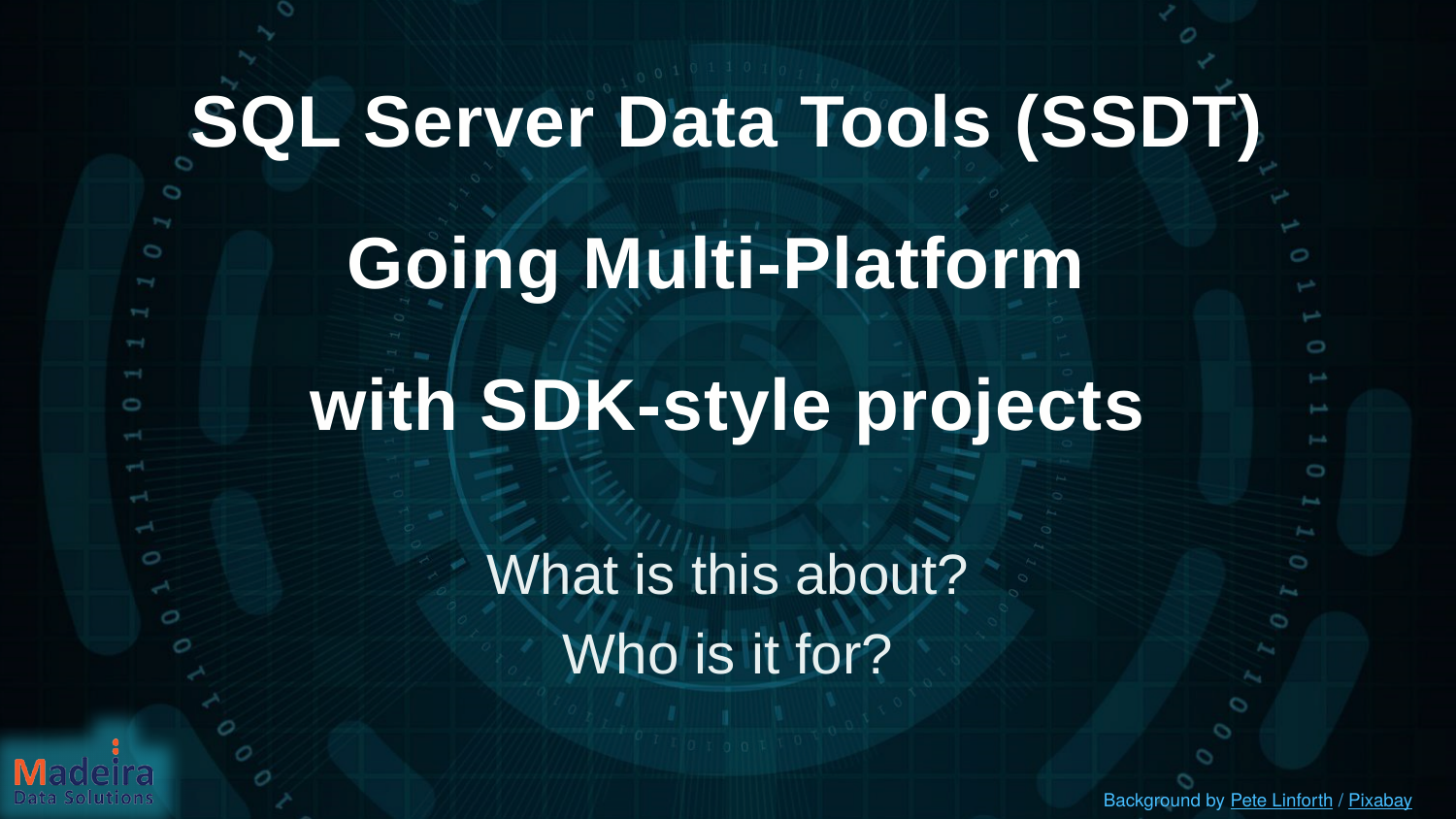

# SQL Server Data Tools (SSDT) Going Multi-Platform with SDK-style projects
What is this about?
Who is it for?